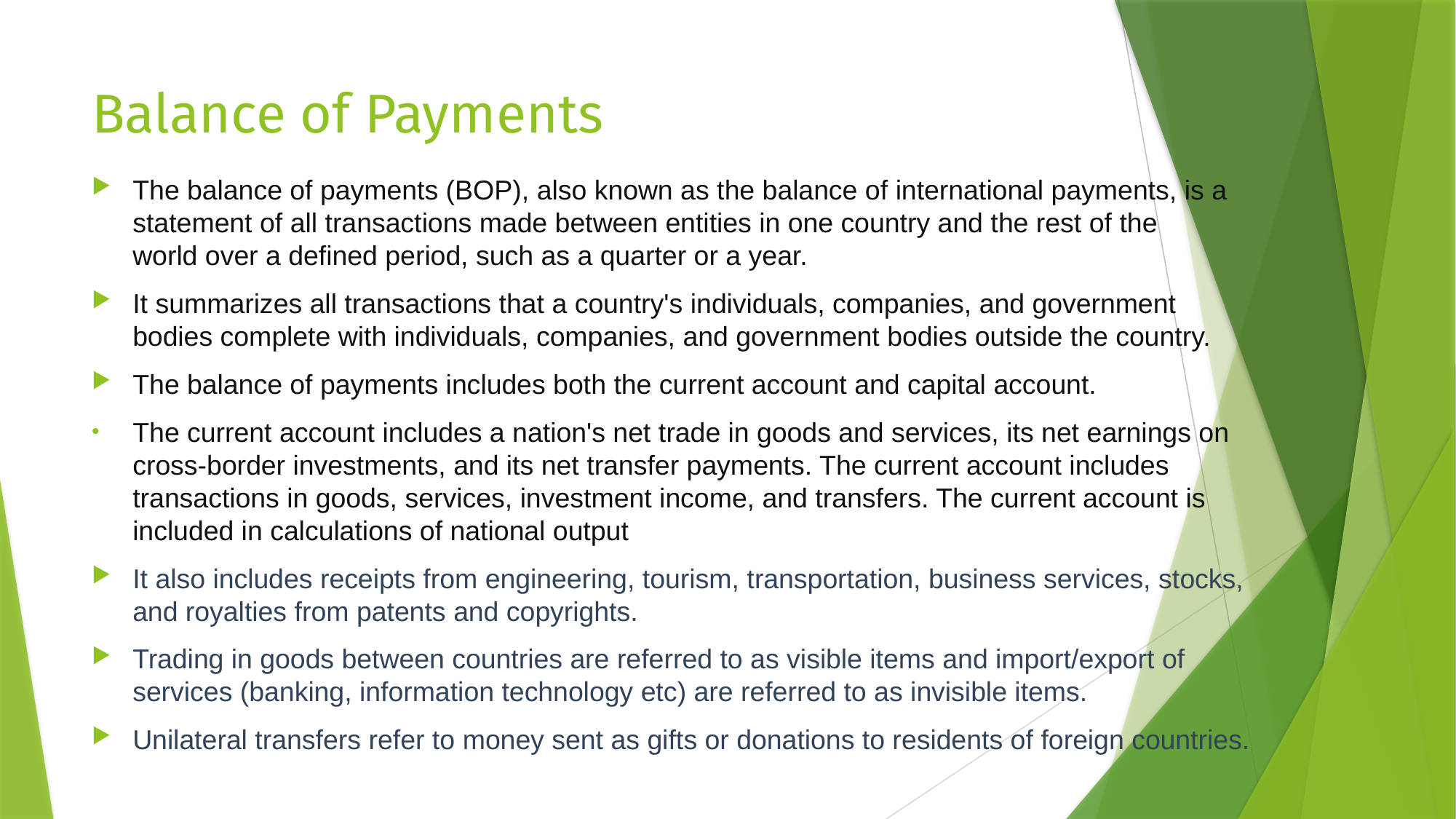

# Balance of Payments
The balance of payments (BOP), also known as the balance of international payments, is a statement of all transactions made between entities in one country and the rest of the world over a defined period, such as a quarter or a year.
It summarizes all transactions that a country's individuals, companies, and government bodies complete with individuals, companies, and government bodies outside the country.
The balance of payments includes both the current account and capital account.
The current account includes a nation's net trade in goods and services, its net earnings on cross-border investments, and its net transfer payments. The current account includes transactions in goods, services, investment income, and transfers. The current account is included in calculations of national output
It also includes receipts from engineering, tourism, transportation, business services, stocks, and royalties from patents and copyrights.
Trading in goods between countries are referred to as visible items and import/export of services (banking, information technology etc) are referred to as invisible items.
Unilateral transfers refer to money sent as gifts or donations to residents of foreign countries.